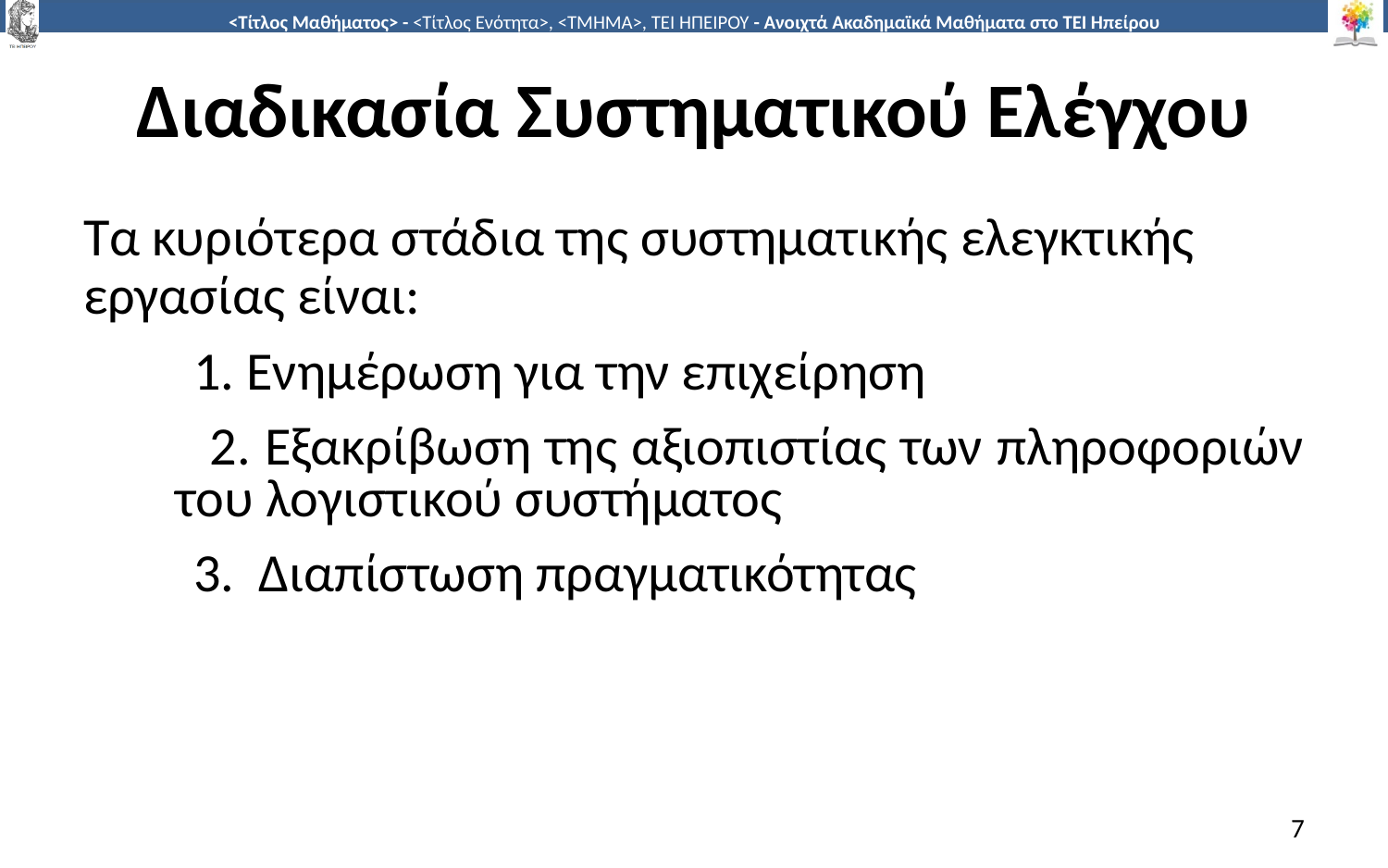

# Διαδικασία Συστηματικού Ελέγχου
Τα κυριότερα στάδια της συστηματικής ελεγκτικής εργασίας είναι:
         1. Ενημέρωση για την επιχείρηση
         2. Εξακρίβωση της αξιοπιστίας των πληροφοριών του λογιστικού συστήματος
         3.  Διαπίστωση πραγματικότητας

7